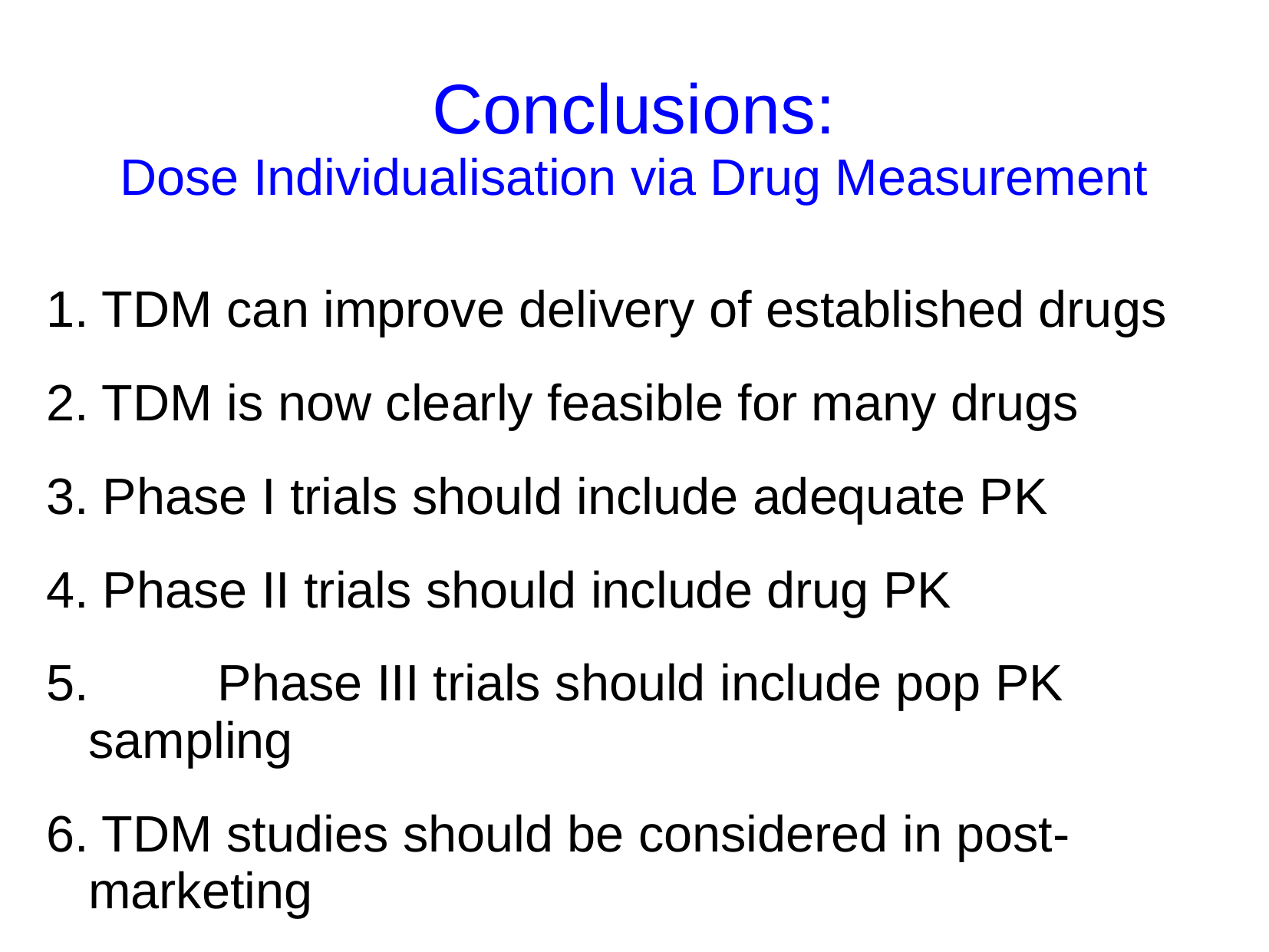

# Conclusions: Dose Individualisation via Drug Measurement
1. TDM can improve delivery of established drugs
2. TDM is now clearly feasible for many drugs
3. Phase I trials should include adequate PK
4. Phase II trials should include drug PK
5.	 Phase III trials should include pop PK sampling
6. TDM studies should be considered in post-marketing